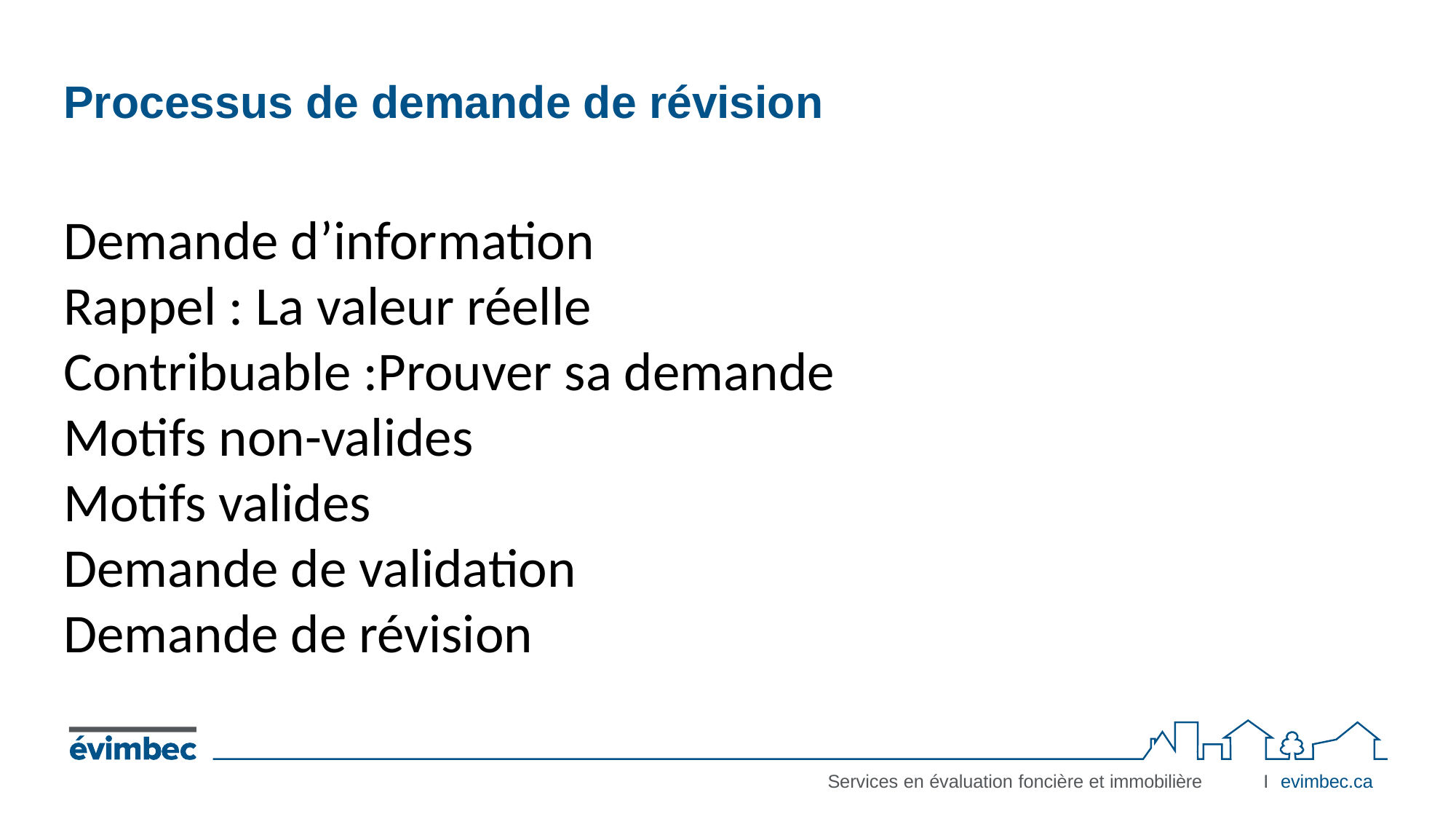

# Processus de demande de révision
Demande d’information
Rappel : La valeur réelle
Contribuable :Prouver sa demande
Motifs non-valides
Motifs valides
Demande de validation
Demande de révision
I	evimbec.ca
Services en évaluation foncière et immobilière